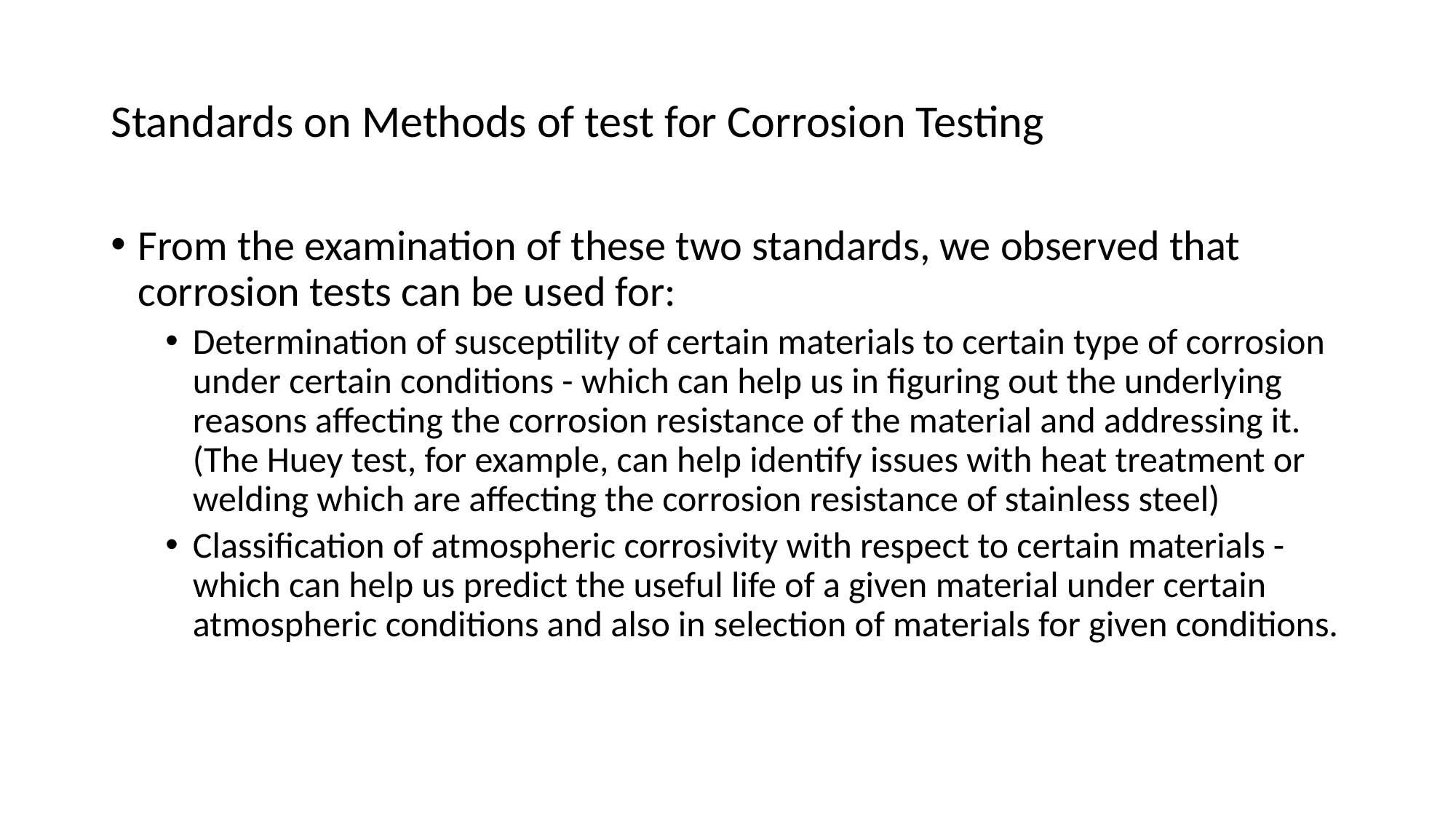

# Standards on Methods of test for Corrosion Testing
From the examination of these two standards, we observed that corrosion tests can be used for:
Determination of susceptility of certain materials to certain type of corrosion under certain conditions - which can help us in figuring out the underlying reasons affecting the corrosion resistance of the material and addressing it. (The Huey test, for example, can help identify issues with heat treatment or welding which are affecting the corrosion resistance of stainless steel)
Classification of atmospheric corrosivity with respect to certain materials - which can help us predict the useful life of a given material under certain atmospheric conditions and also in selection of materials for given conditions.